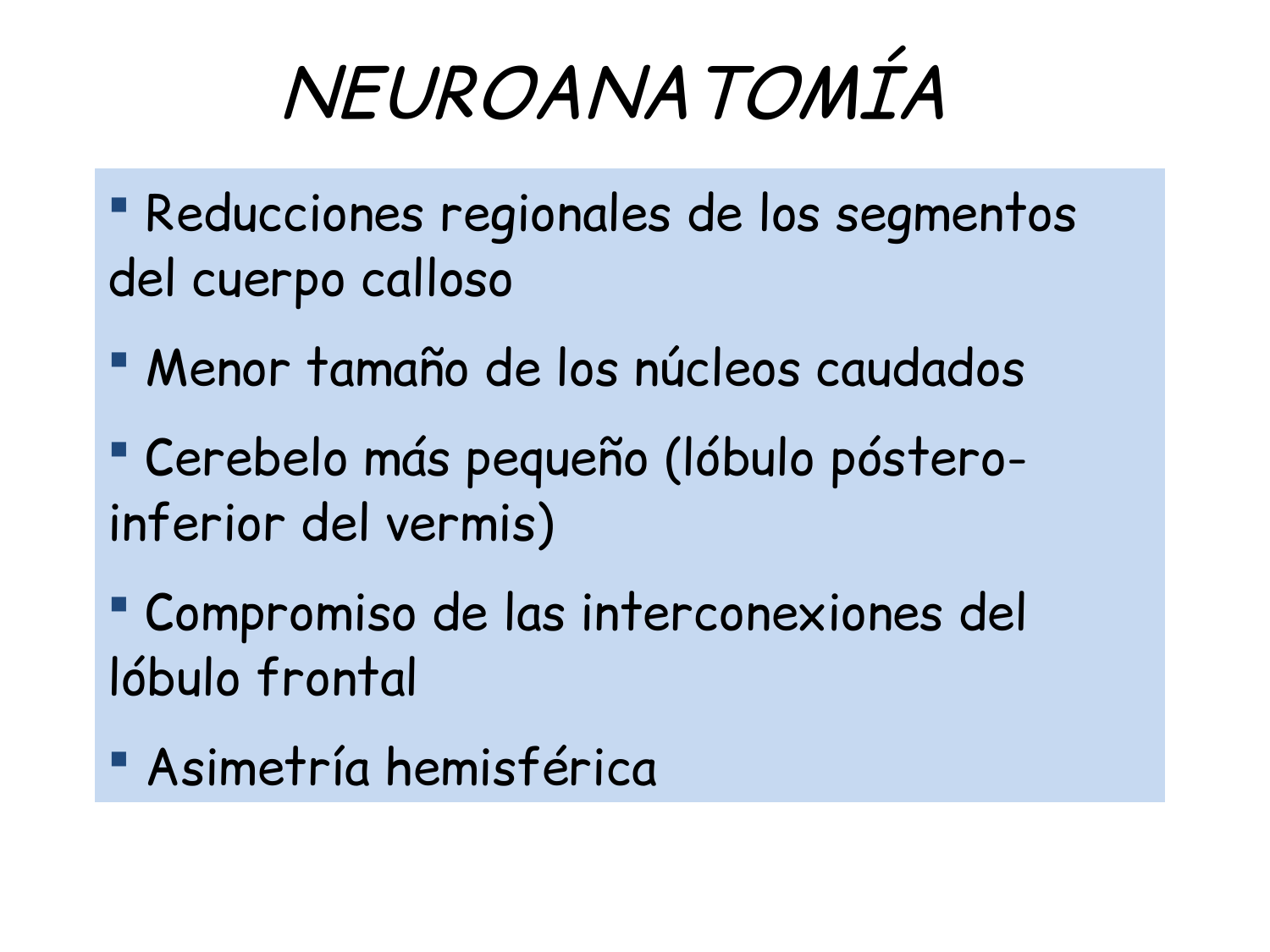

NEUROANATOMÍA
 Reducciones regionales de los segmentos del cuerpo calloso
 Menor tamaño de los núcleos caudados
 Cerebelo más pequeño (lóbulo póstero-inferior del vermis)
 Compromiso de las interconexiones del lóbulo frontal
 Asimetría hemisférica